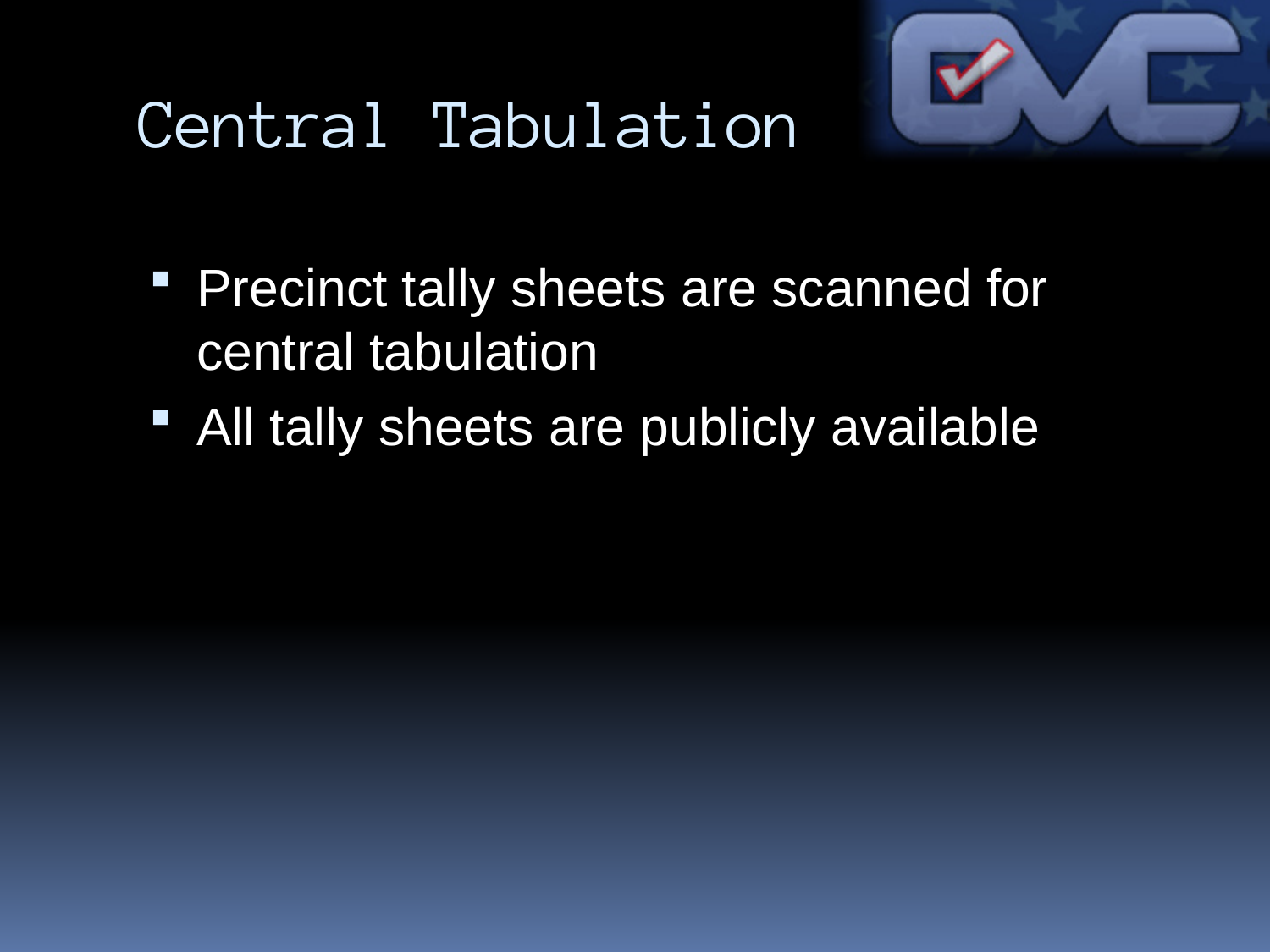

# Central Tabulation
Precinct tally sheets are scanned for central tabulation
All tally sheets are publicly available